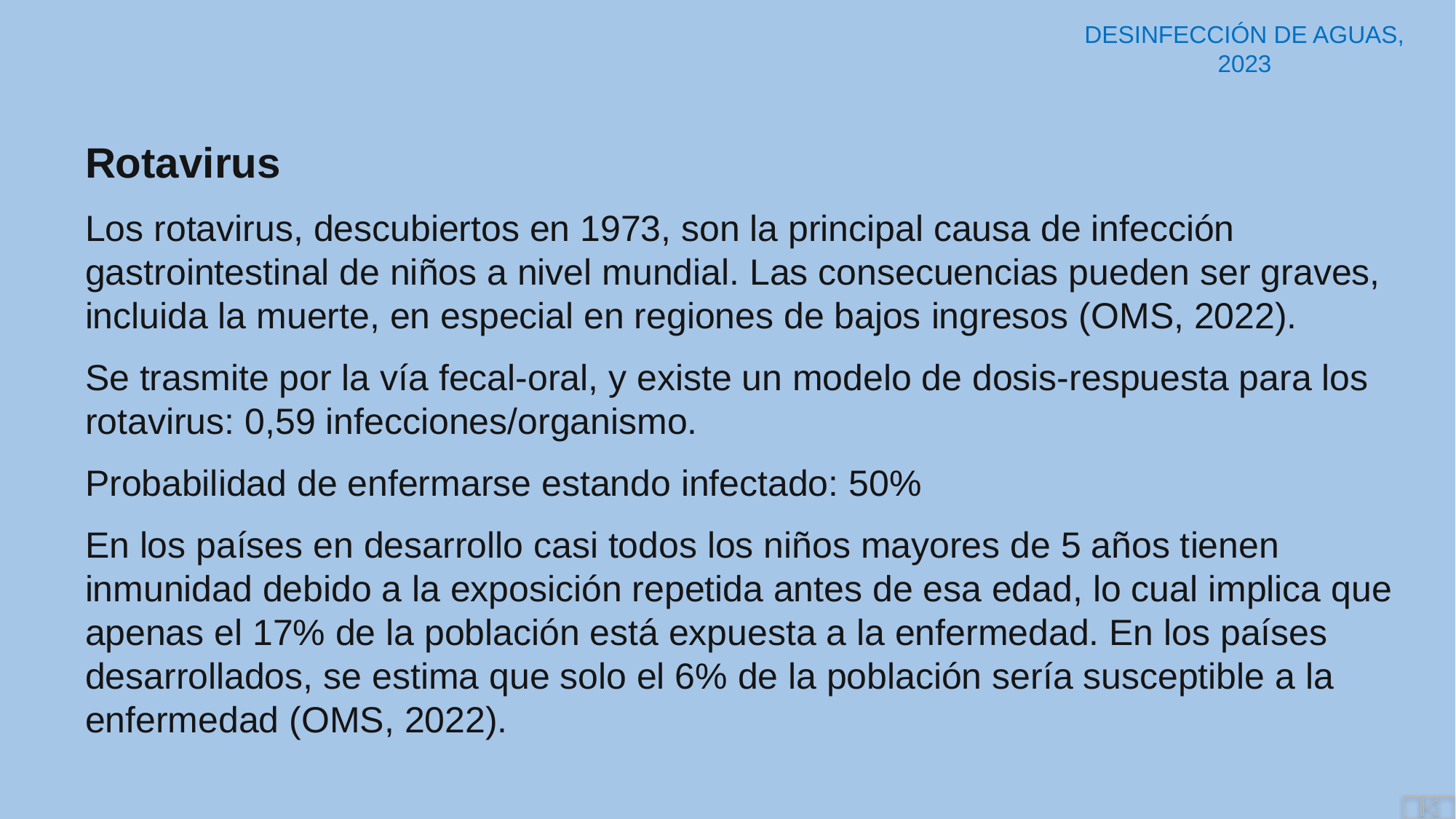

Rotavirus
Los rotavirus, descubiertos en 1973, son la principal causa de infección gastrointestinal de niños a nivel mundial. Las consecuencias pueden ser graves, incluida la muerte, en especial en regiones de bajos ingresos (OMS, 2022).
Se trasmite por la vía fecal-oral, y existe un modelo de dosis-respuesta para los rotavirus: 0,59 infecciones/organismo.
Probabilidad de enfermarse estando infectado: 50%
En los países en desarrollo casi todos los niños mayores de 5 años tienen inmunidad debido a la exposición repetida antes de esa edad, lo cual implica que apenas el 17% de la población está expuesta a la enfermedad. En los países desarrollados, se estima que solo el 6% de la población sería susceptible a la enfermedad (OMS, 2022).